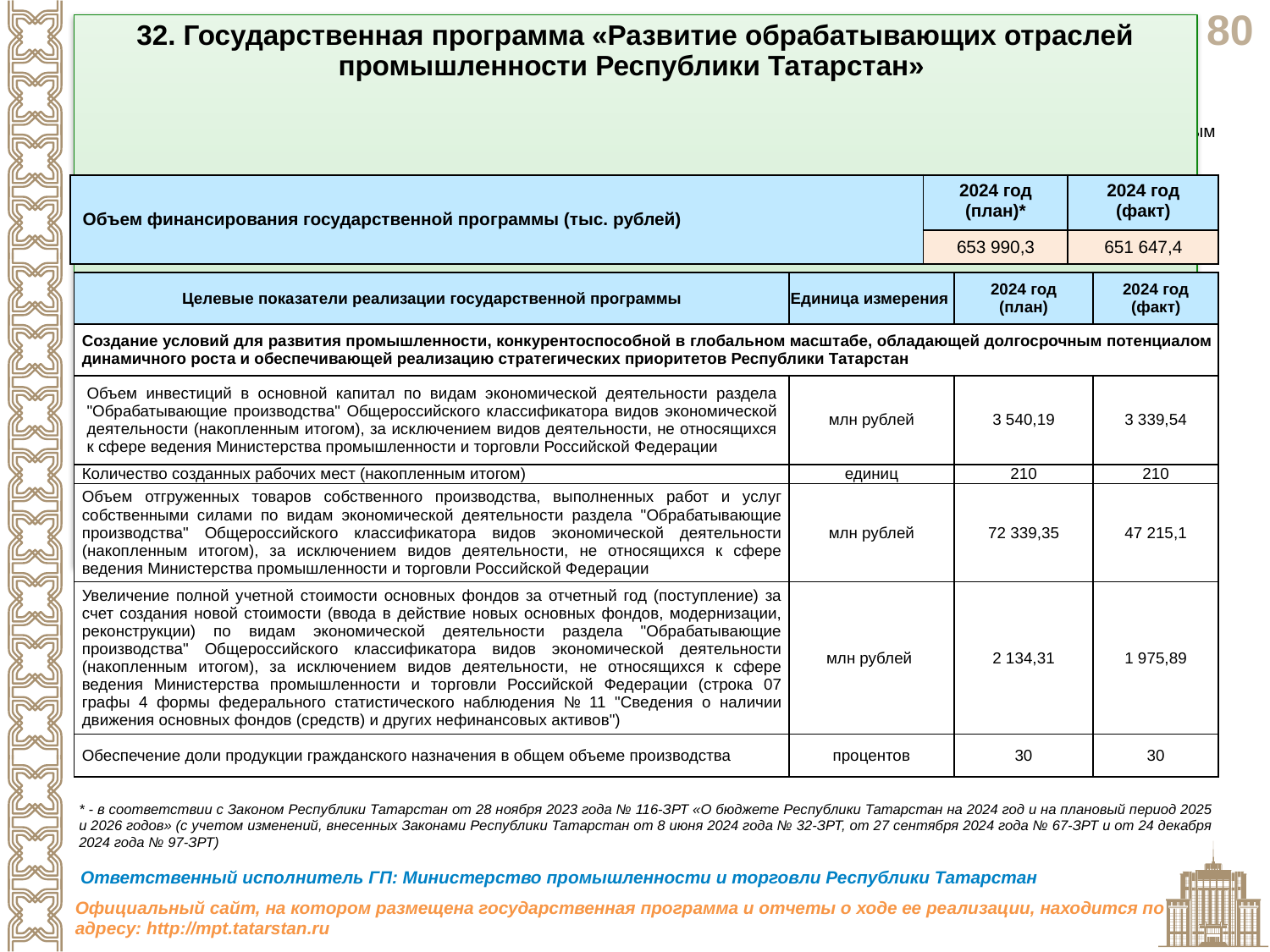

32. Государственная программа «Развитие обрабатывающих отраслей промышленности Республики Татарстан»
Цель:
создание условий для развития промышленности, конкурентоспособной в глобальном масштабе, обладающей долгосрочным потенциалом динамичного роста и обеспечивающей реализацию стратегических приоритетов Республики Татарстан

| Объем финансирования государственной программы (тыс. рублей) | 2024 год (план)\* | 2024 год (факт) |
| --- | --- | --- |
|  | 653 990,3 | 651 647,4 |
| Целевые показатели реализации государственной программы | Единица измерения | 2024 год (план) | 2024 год (факт) |
| --- | --- | --- | --- |
| Создание условий для развития промышленности, конкурентоспособной в глобальном масштабе, обладающей долгосрочным потенциалом динамичного роста и обеспечивающей реализацию стратегических приоритетов Республики Татарстан |  |  |  |
| Объем инвестиций в основной капитал по видам экономической деятельности раздела "Обрабатывающие производства" Общероссийского классификатора видов экономической деятельности (накопленным итогом), за исключением видов деятельности, не относящихся к сфере ведения Министерства промышленности и торговли Российской Федерации | млн рублей | 3 540,19 | 3 339,54 |
| Количество созданных рабочих мест (накопленным итогом) | единиц | 210 | 210 |
| Объем отгруженных товаров собственного производства, выполненных работ и услуг собственными силами по видам экономической деятельности раздела "Обрабатывающие производства" Общероссийского классификатора видов экономической деятельности (накопленным итогом), за исключением видов деятельности, не относящихся к сфере ведения Министерства промышленности и торговли Российской Федерации | млн рублей | 72 339,35 | 47 215,1 |
| Увеличение полной учетной стоимости основных фондов за отчетный год (поступление) за счет создания новой стоимости (ввода в действие новых основных фондов, модернизации, реконструкции) по видам экономической деятельности раздела "Обрабатывающие производства" Общероссийского классификатора видов экономической деятельности (накопленным итогом), за исключением видов деятельности, не относящихся к сфере ведения Министерства промышленности и торговли Российской Федерации (строка 07 графы 4 формы федерального статистического наблюдения № 11 "Сведения о наличии движения основных фондов (средств) и других нефинансовых активов") | млн рублей | 2 134,31 | 1 975,89 |
| Обеспечение доли продукции гражданского назначения в общем объеме производства | процентов | 30 | 30 |
* - в соответствии с Законом Республики Татарстан от 28 ноября 2023 года № 116-ЗРТ «О бюджете Республики Татарстан на 2024 год и на плановый период 2025 и 2026 годов» (с учетом изменений, внесенных Законами Республики Татарстан от 8 июня 2024 года № 32-ЗРТ, от 27 сентября 2024 года № 67-ЗРТ и от 24 декабря 2024 года № 97-ЗРТ)
Ответственный исполнитель ГП: Министерство промышленности и торговли Республики Татарстан
Официальный сайт, на котором размещена государственная программа и отчеты о ходе ее реализации, находится по адресу: http://mpt.tatarstan.ru